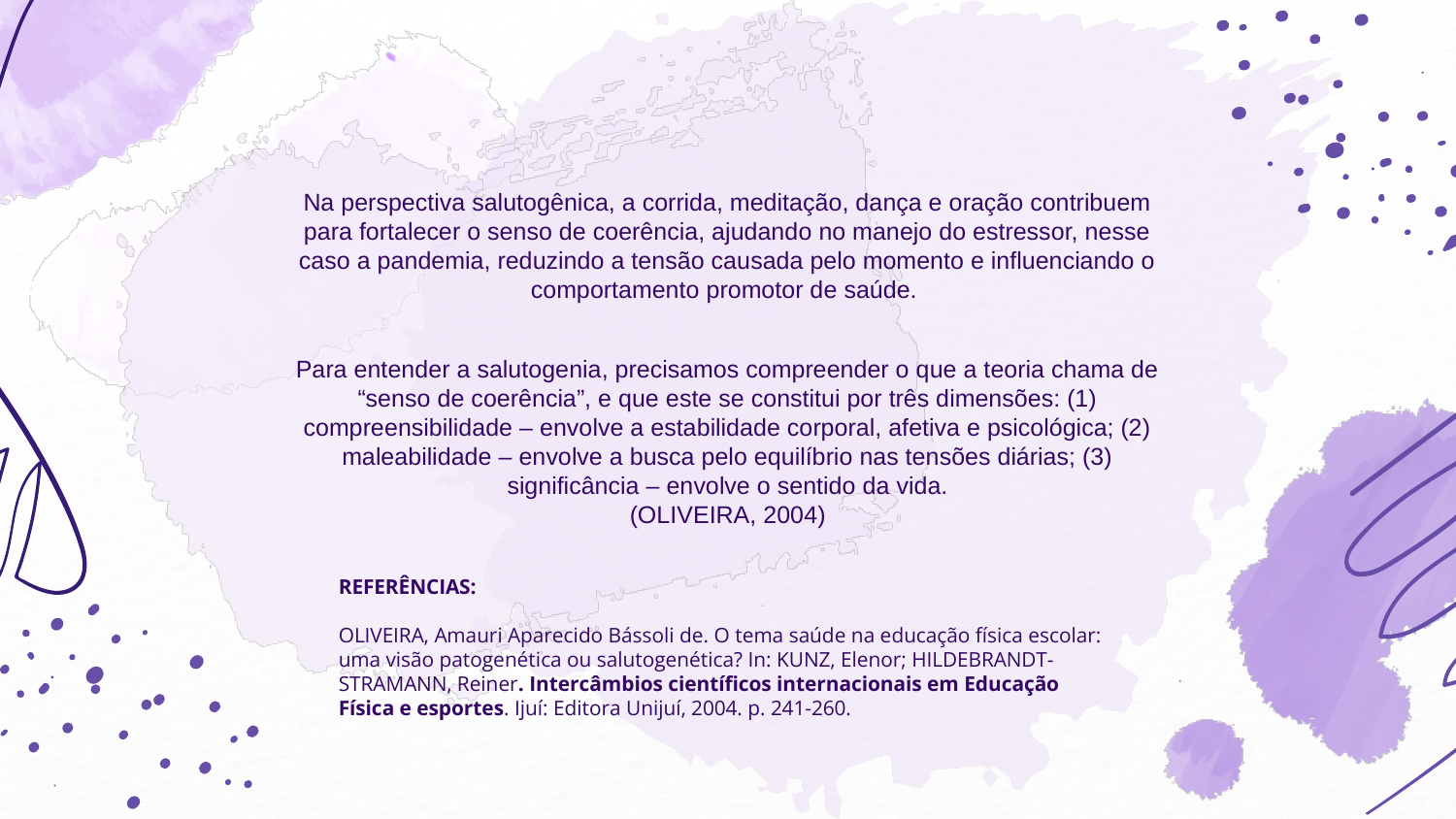

Na perspectiva salutogênica, a corrida, meditação, dança e oração contribuem para fortalecer o senso de coerência, ajudando no manejo do estressor, nesse caso a pandemia, reduzindo a tensão causada pelo momento e influenciando o comportamento promotor de saúde.
Para entender a salutogenia, precisamos compreender o que a teoria chama de “senso de coerência”, e que este se constitui por três dimensões: (1) compreensibilidade – envolve a estabilidade corporal, afetiva e psicológica; (2) maleabilidade – envolve a busca pelo equilíbrio nas tensões diárias; (3) significância – envolve o sentido da vida.
(OLIVEIRA, 2004)

REFERÊNCIAS:

OLIVEIRA, Amauri Aparecido Bássoli de. O tema saúde na educação física escolar: uma visão patogenética ou salutogenética? In: KUNZ, Elenor; HILDEBRANDT-STRAMANN, Reiner. Intercâmbios científicos internacionais em Educação Física e esportes. Ijuí: Editora Unijuí, 2004. p. 241-260.